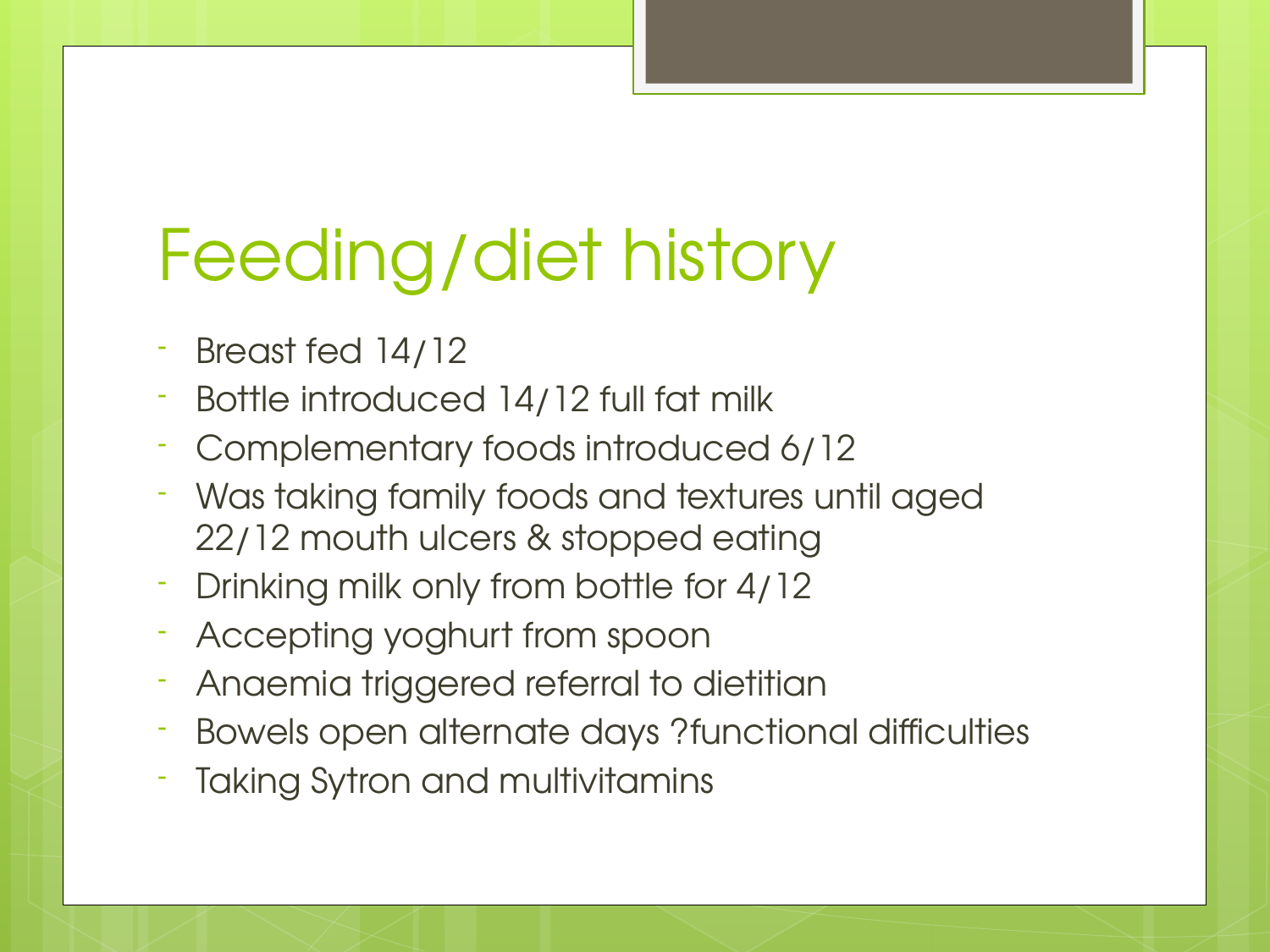

# Feeding/diet history
Breast fed 14/12
Bottle introduced 14/12 full fat milk
Complementary foods introduced 6/12
Was taking family foods and textures until aged 22/12 mouth ulcers & stopped eating
Drinking milk only from bottle for 4/12
Accepting yoghurt from spoon
Anaemia triggered referral to dietitian
Bowels open alternate days ?functional difficulties
Taking Sytron and multivitamins